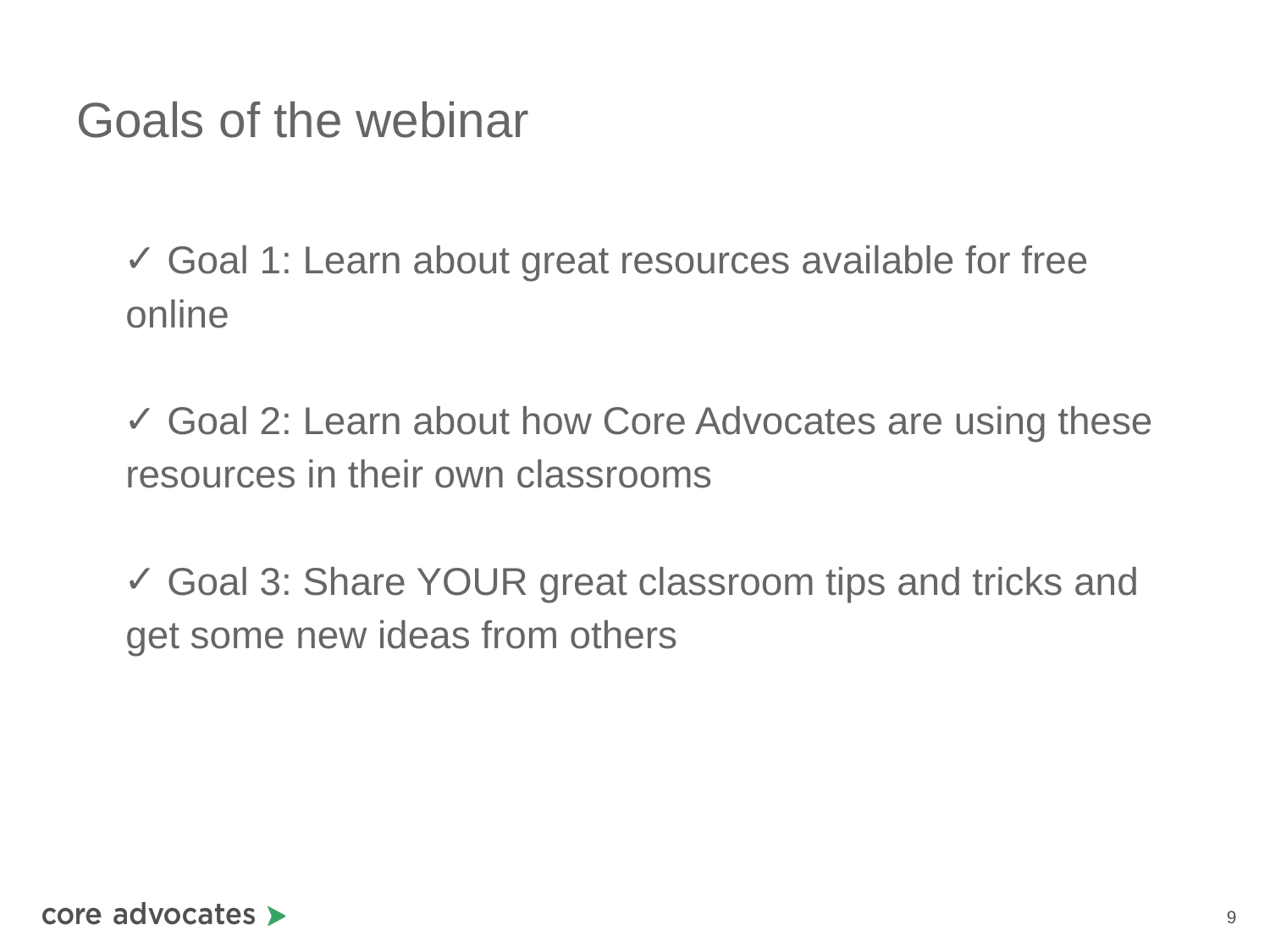

# Goals of the webinar
 Goal 1: Learn about great resources available for free online

 Goal 2: Learn about how Core Advocates are using these resources in their own classrooms

 Goal 3: Share YOUR great classroom tips and tricks and get some new ideas from others